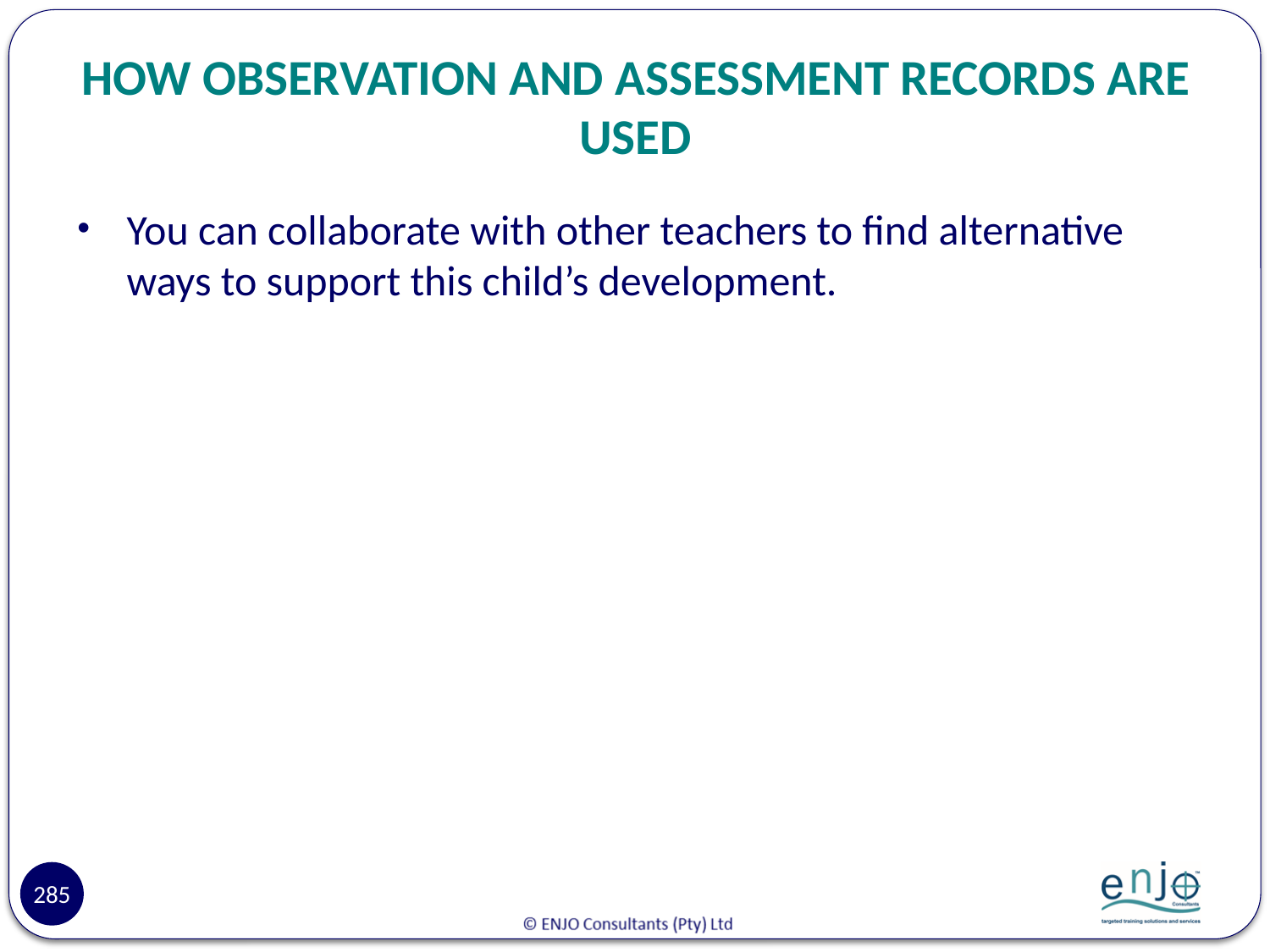

# HOW OBSERVATION AND ASSESSMENT RECORDS ARE USED
You can collaborate with other teachers to find alternative ways to support this child’s development.

285